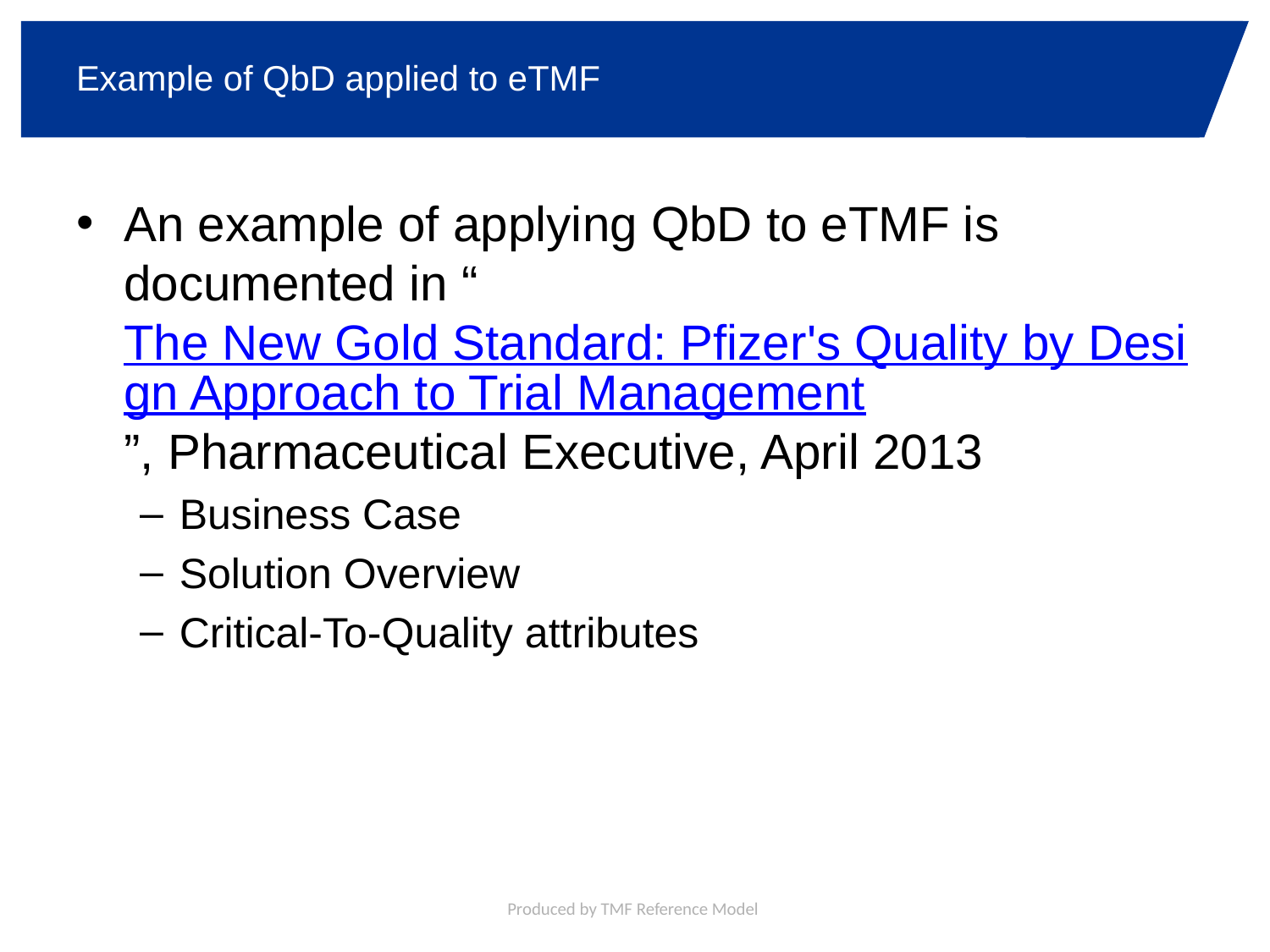

# Example of QbD applied to eTMF
An example of applying QbD to eTMF is documented in “The New Gold Standard: Pfizer's Quality by Design Approach to Trial Management”, Pharmaceutical Executive, April 2013
Business Case
Solution Overview
Critical-To-Quality attributes

Produced by TMF Reference Model